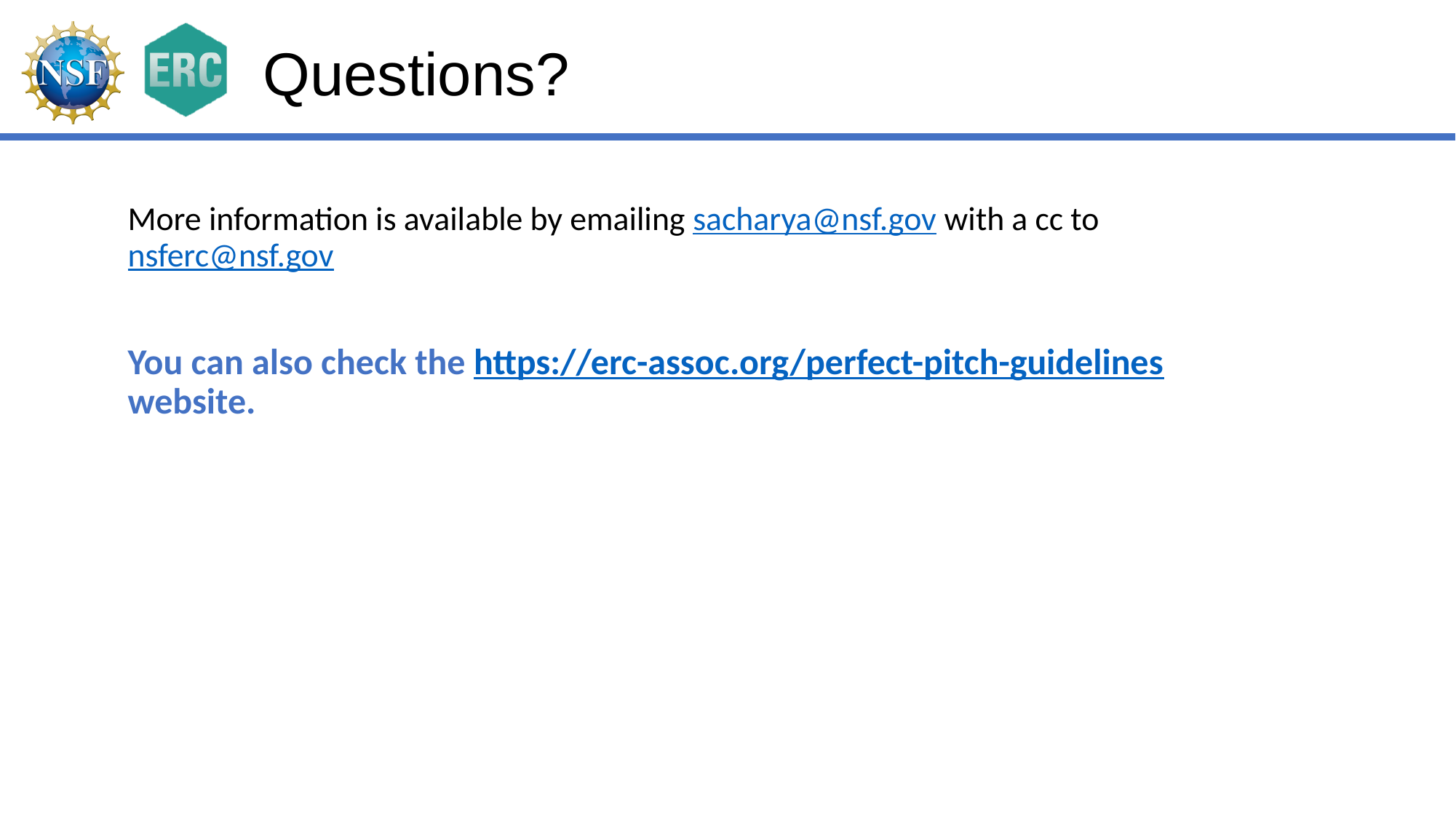

Questions?
More information is available by emailing sacharya@nsf.gov with a cc to nsferc@nsf.gov

You can also check the https://erc-assoc.org/perfect-pitch-guidelines website.